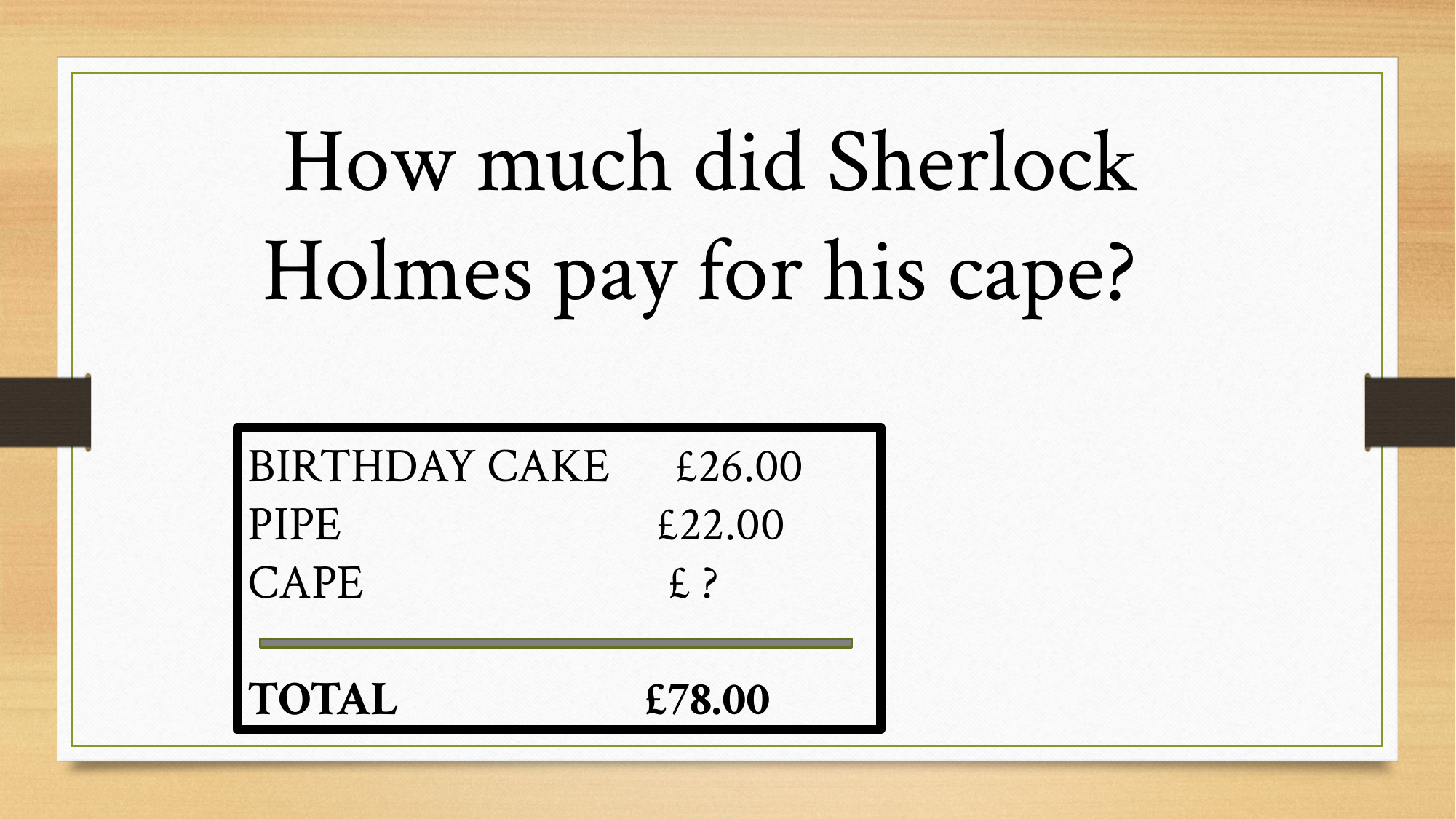

How much did Sherlock Holmes pay for his cape?
BIRTHDAY CAKE      £26.00
PIPE                             £22.00
CAPE                            £ ?

TOTAL                         £78.00